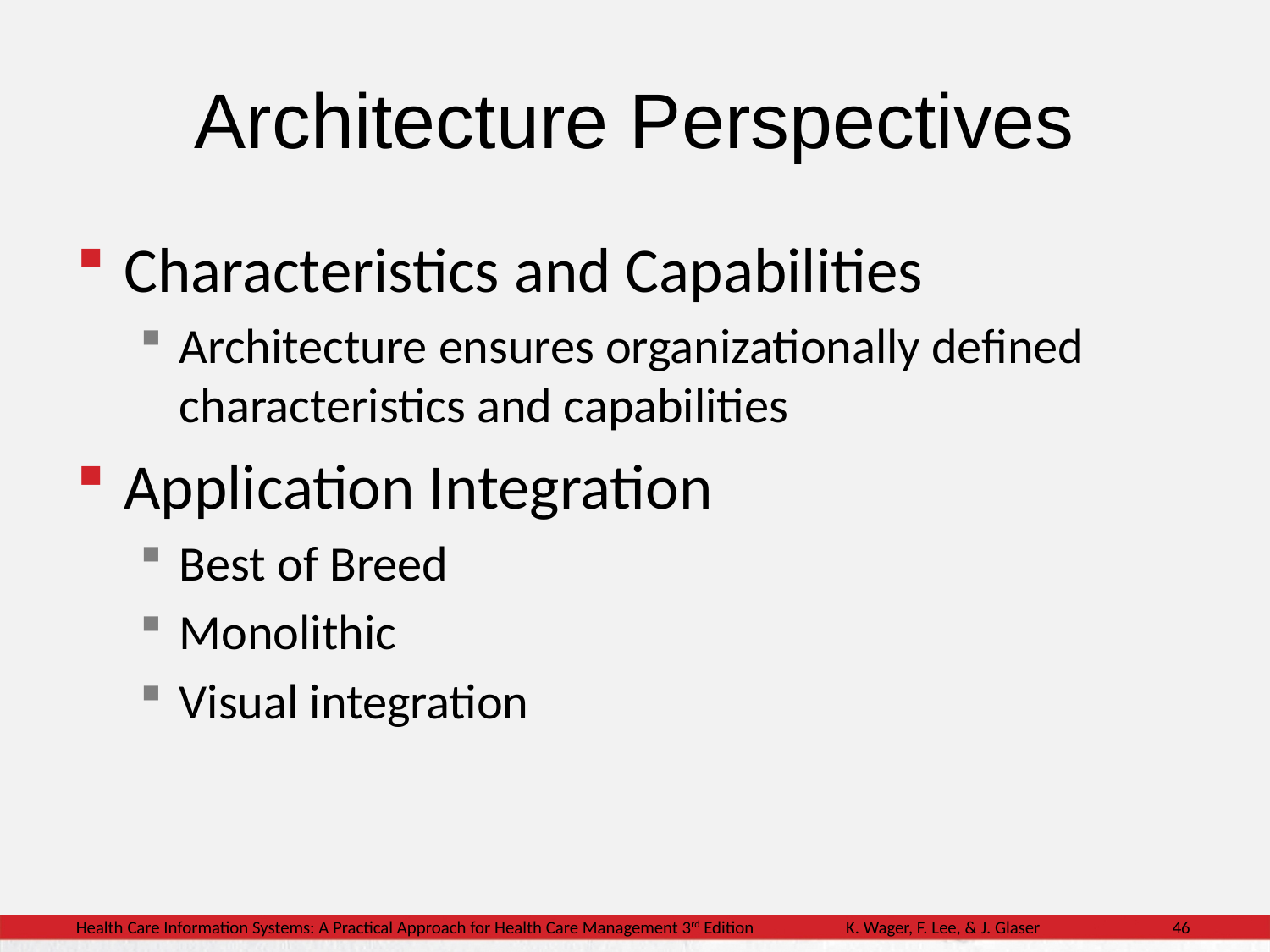

# Architecture Perspectives
Characteristics and Capabilities
Architecture ensures organizationally defined characteristics and capabilities
Application Integration
Best of Breed
Monolithic
Visual integration